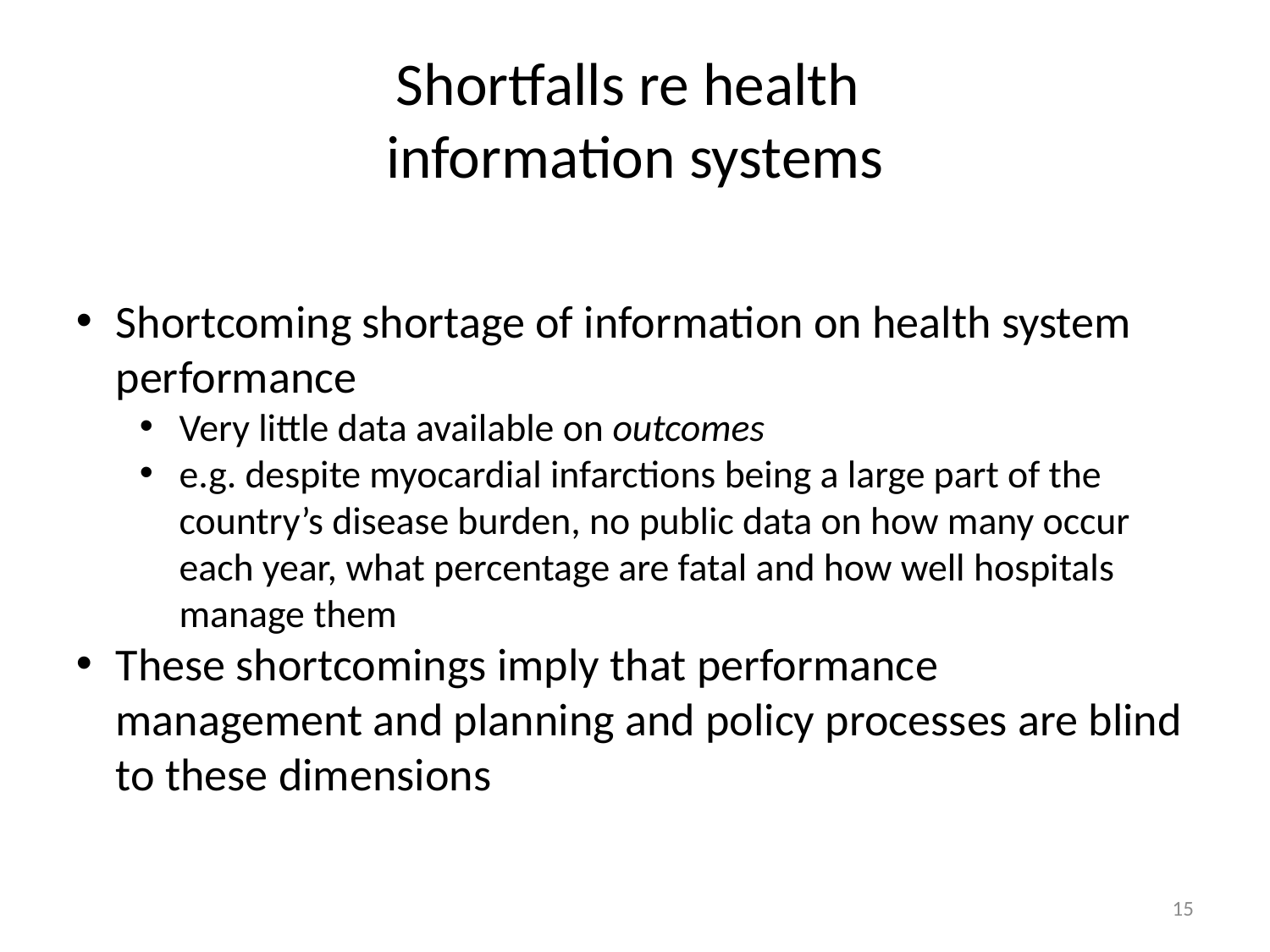

# Shortfalls re health information systems
Shortcoming shortage of information on health system performance
Very little data available on outcomes
e.g. despite myocardial infarctions being a large part of the country’s disease burden, no public data on how many occur each year, what percentage are fatal and how well hospitals manage them
These shortcomings imply that performance management and planning and policy processes are blind to these dimensions
15